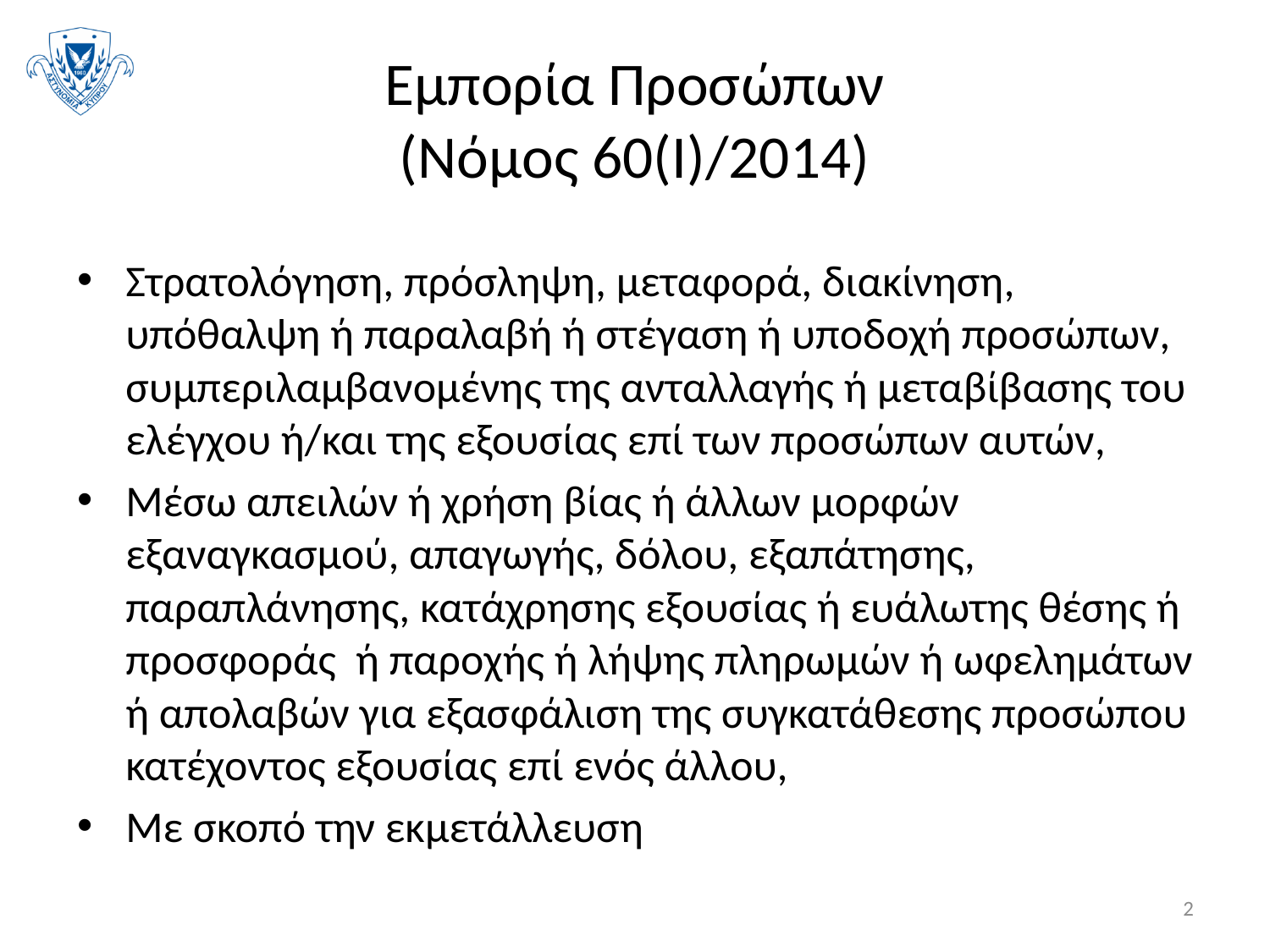

# Εμπορία Προσώπων (Νόμος 60(Ι)/2014)
Στρατολόγηση, πρόσληψη, μεταφορά, διακίνηση, υπόθαλψη ή παραλαβή ή στέγαση ή υποδοχή προσώπων, συμπεριλαμβανομένης της ανταλλαγής ή μεταβίβασης του ελέγχου ή/και της εξουσίας επί των προσώπων αυτών,
Μέσω απειλών ή χρήση βίας ή άλλων μορφών εξαναγκασμού, απαγωγής, δόλου, εξαπάτησης, παραπλάνησης, κατάχρησης εξουσίας ή ευάλωτης θέσης ή προσφοράς  ή παροχής ή λήψης πληρωμών ή ωφελημάτων ή απολαβών για εξασφάλιση της συγκατάθεσης προσώπου κατέχοντος εξουσίας επί ενός άλλου,
Με σκοπό την εκμετάλλευση
2